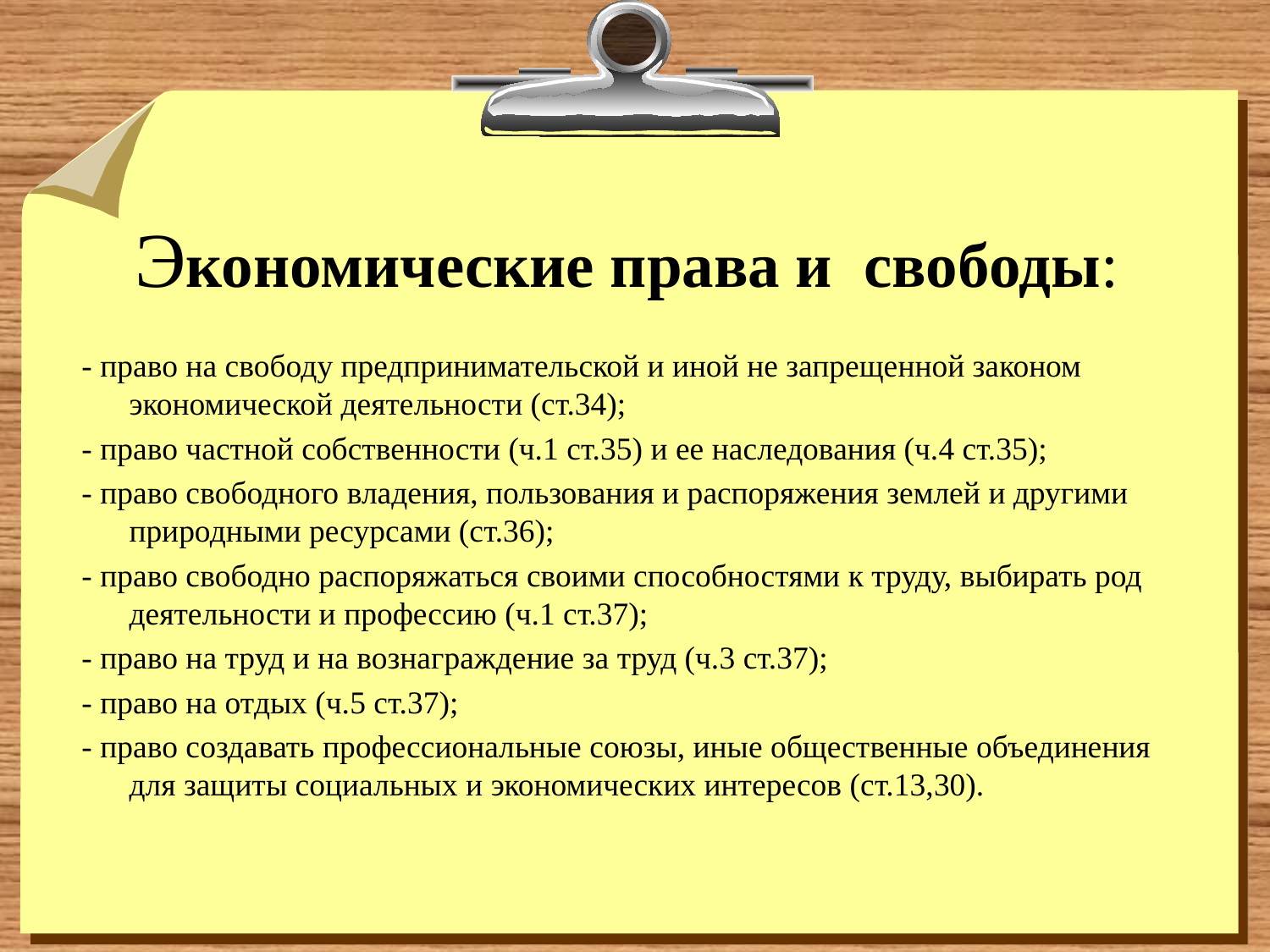

# Экономические права и  свободы:
- право на свободу предпринимательской и иной не запрещенной законом экономической деятельности (ст.34);
- право частной собственности (ч.1 ст.35) и ее наследования (ч.4 ст.35);
- право свободного владения, пользования и распоряжения землей и другими природными ресурсами (ст.36);
- право свободно распоряжаться своими способностями к труду, выбирать род деятельности и профессию (ч.1 ст.37);
- право на труд и на вознаграждение за труд (ч.3 ст.37);
- право на отдых (ч.5 ст.37);
- право создавать профессиональные союзы, иные общественные объединения для защиты социальных и экономических интересов (ст.13,30).